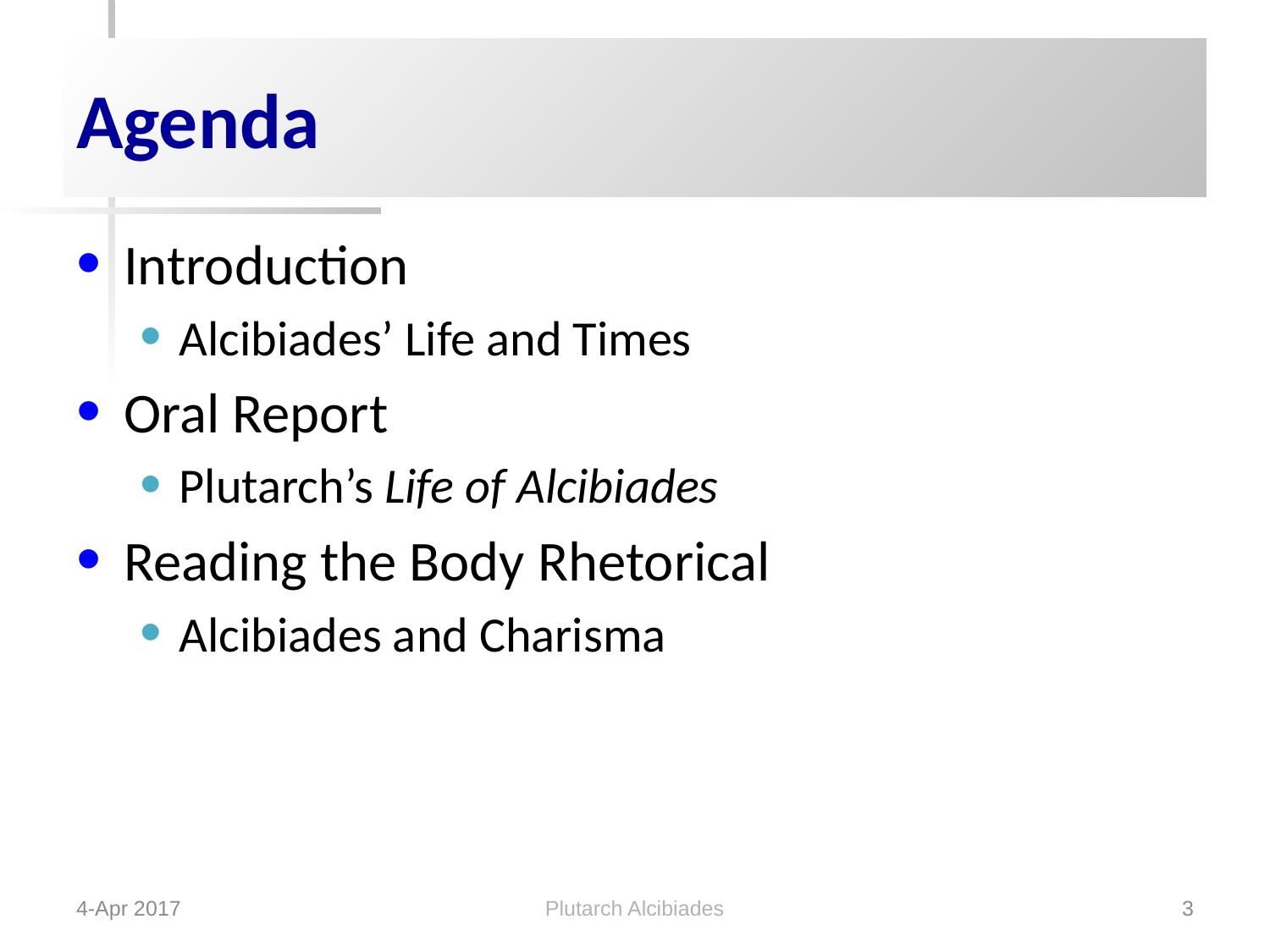

# Agenda
Introduction
Alcibiades’ Life and Times
Oral Report
Plutarch’s Life of Alcibiades
Reading the Body Rhetorical
Alcibiades and Charisma
Plutarch Alcibiades
4-Apr 2017
3